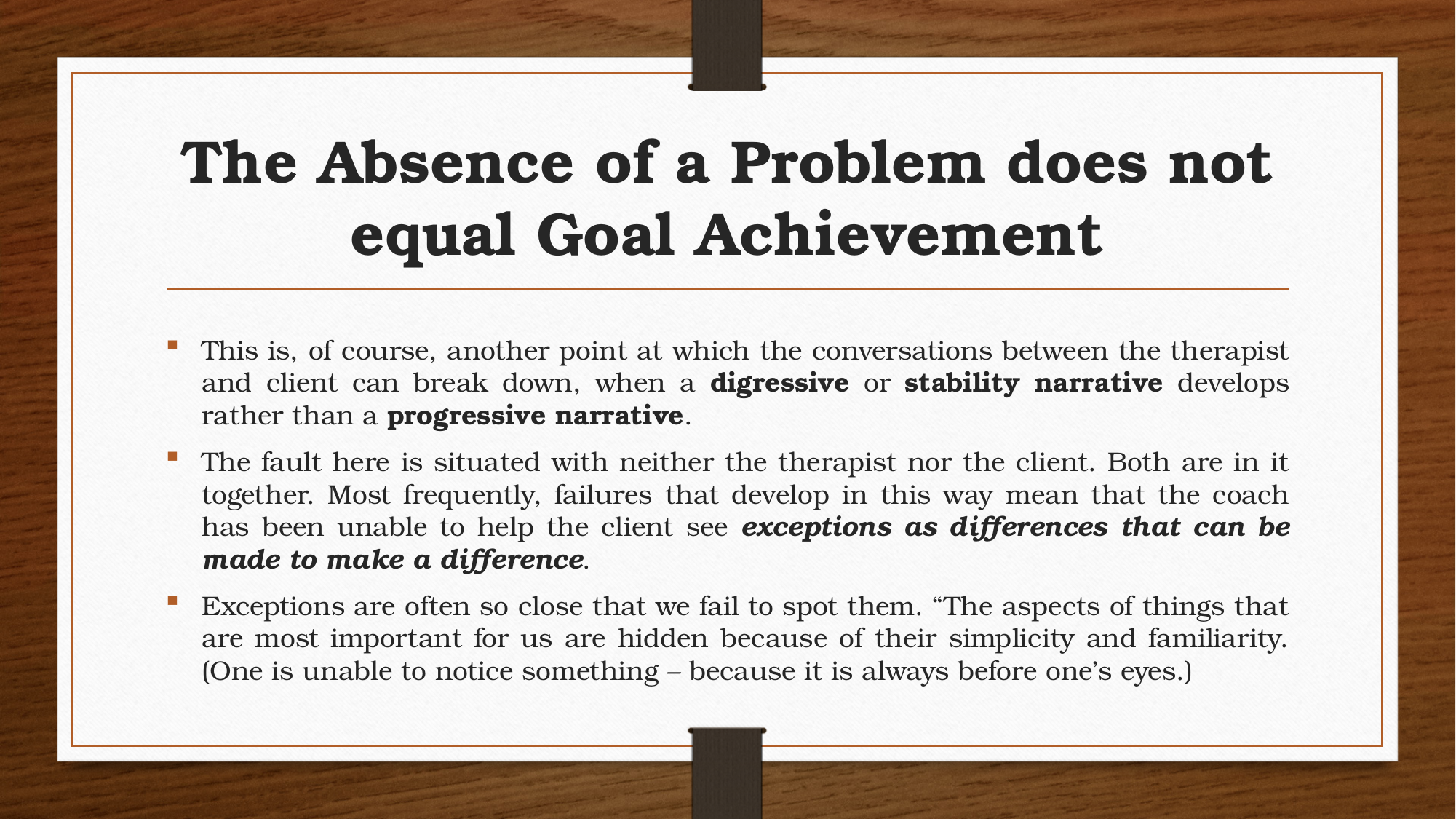

# The Absence of a Problem does not equal Goal Achievement
This is, of course, another point at which the conversations between the therapist and client can break down, when a digressive or stability narrative develops rather than a progressive narrative.
The fault here is situated with neither the therapist nor the client. Both are in it together. Most frequently, failures that develop in this way mean that the coach has been unable to help the client see exceptions as differences that can be made to make a difference.
Exceptions are often so close that we fail to spot them. “The aspects of things that are most important for us are hidden because of their simplicity and familiarity. (One is unable to notice something – because it is always before one’s eyes.)